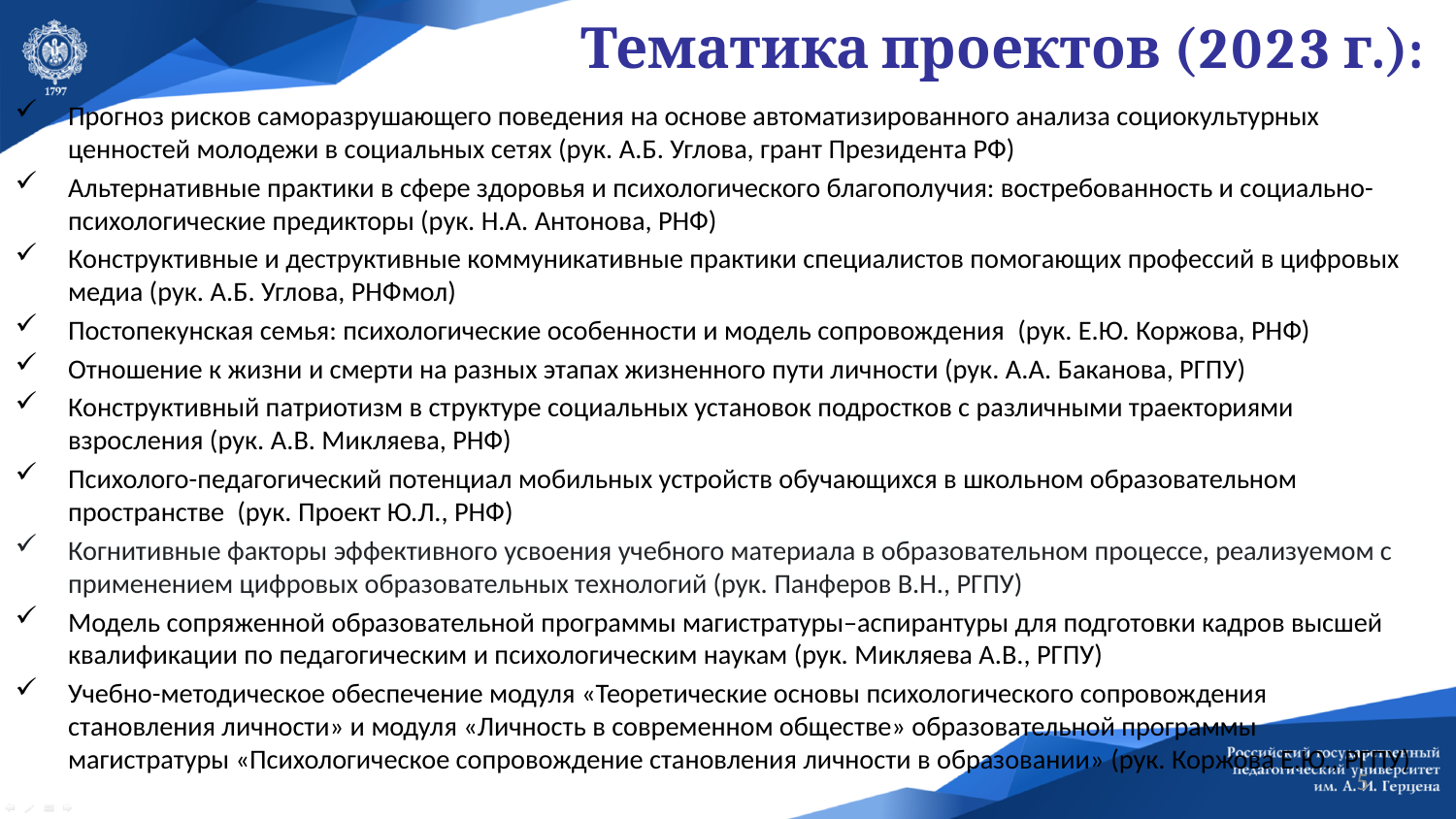

# Тематика проектов (2023 г.):
Прогноз рисков саморазрушающего поведения на основе автоматизированного анализа социокультурных ценностей молодежи в социальных сетях (рук. А.Б. Углова, грант Президента РФ)
Альтернативные практики в сфере здоровья и психологического благополучия: востребованность и социально-психологические предикторы (рук. Н.А. Антонова, РНФ)
Конструктивные и деструктивные коммуникативные практики специалистов помогающих профессий в цифровых медиа (рук. А.Б. Углова, РНФмол)
Постопекунская семья: психологические особенности и модель сопровождения  (рук. Е.Ю. Коржова, РНФ)
Отношение к жизни и смерти на разных этапах жизненного пути личности (рук. А.А. Баканова, РГПУ)
Конструктивный патриотизм в структуре социальных установок подростков с различными траекториями взросления (рук. А.В. Микляева, РНФ)
Психолого-педагогический потенциал мобильных устройств обучающихся в школьном образовательном пространстве  (рук. Проект Ю.Л., РНФ)
Когнитивные факторы эффективного усвоения учебного материала в образовательном процессе, реализуемом с применением цифровых образовательных технологий (рук. Панферов В.Н., РГПУ)
Модель сопряженной образовательной программы магистратуры–аспирантуры для подготовки кадров высшей квалификации по педагогическим и психологическим наукам (рук. Микляева А.В., РГПУ)
Учебно-методическое обеспечение модуля «Теоретические основы психологического сопровождения становления личности» и модуля «Личность в современном обществе» образовательной программы магистратуры «Психологическое сопровождение становления личности в образовании» (рук. Коржова Е.Ю., РГПУ)

5